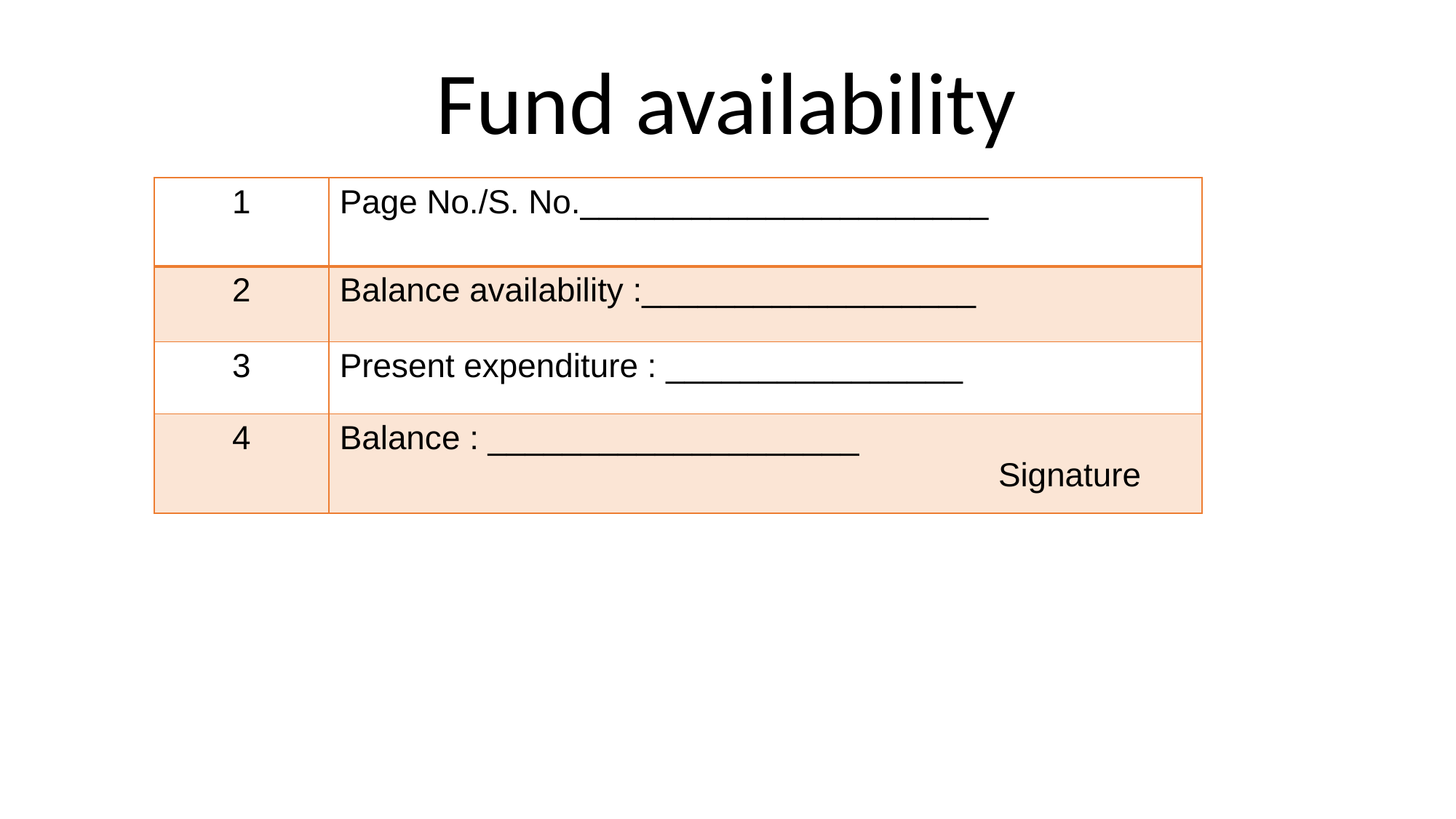

# Fund availability
| 1 | Page No./S. No.\_\_\_\_\_\_\_\_\_\_\_\_\_\_\_\_\_\_\_\_\_\_ |
| --- | --- |
| 2 | Balance availability :\_\_\_\_\_\_\_\_\_\_\_\_\_\_\_\_\_\_ |
| 3 | Present expenditure : \_\_\_\_\_\_\_\_\_\_\_\_\_\_\_\_ |
| 4 | Balance : \_\_\_\_\_\_\_\_\_\_\_\_\_\_\_\_\_\_\_\_ Signature |